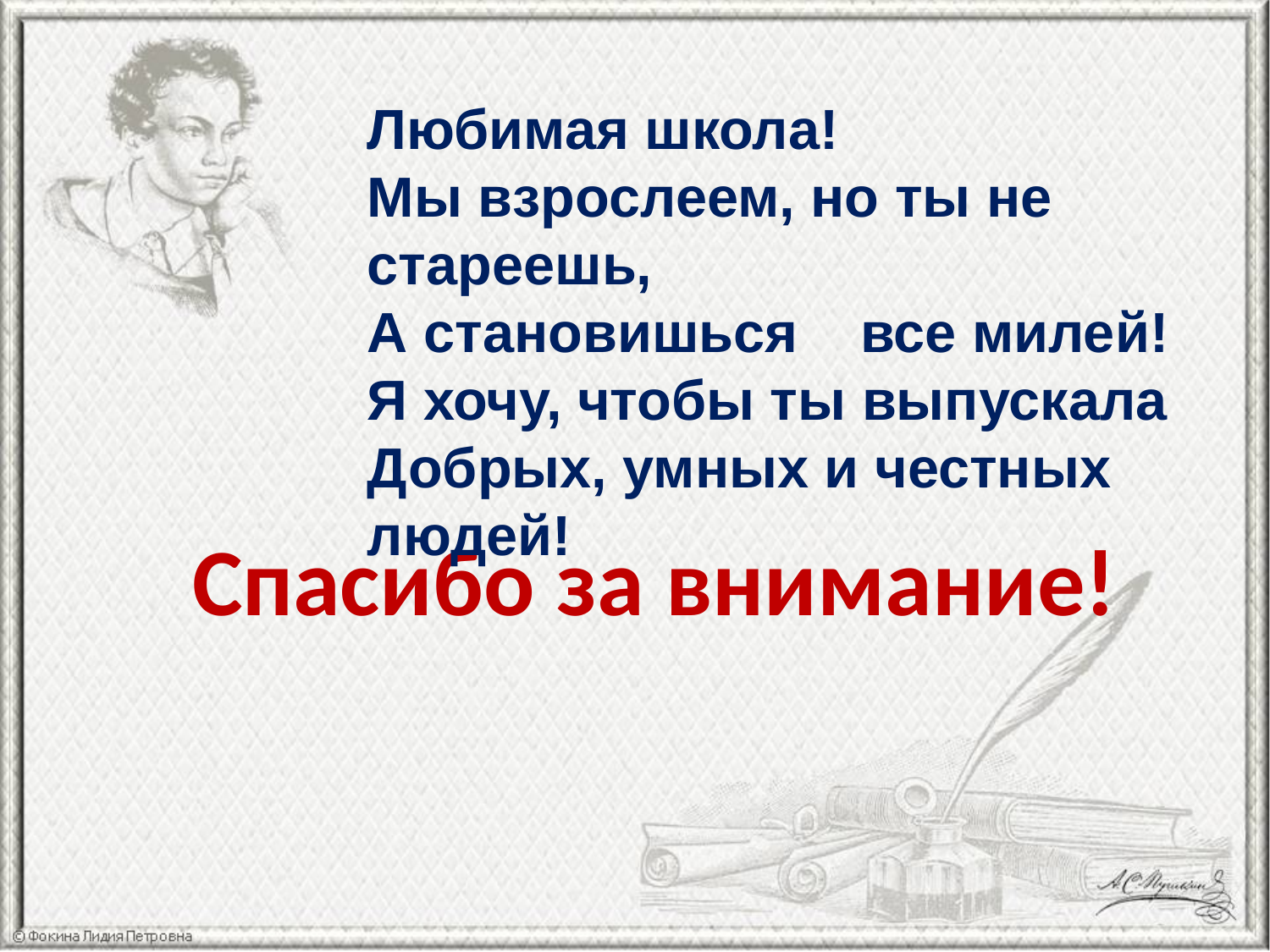

Любимая школа!
Мы взрослеем, но ты не стареешь,
А становишься    все милей!
Я хочу, чтобы ты выпускала
Добрых, умных и честных людей!
Спасибо за внимание!